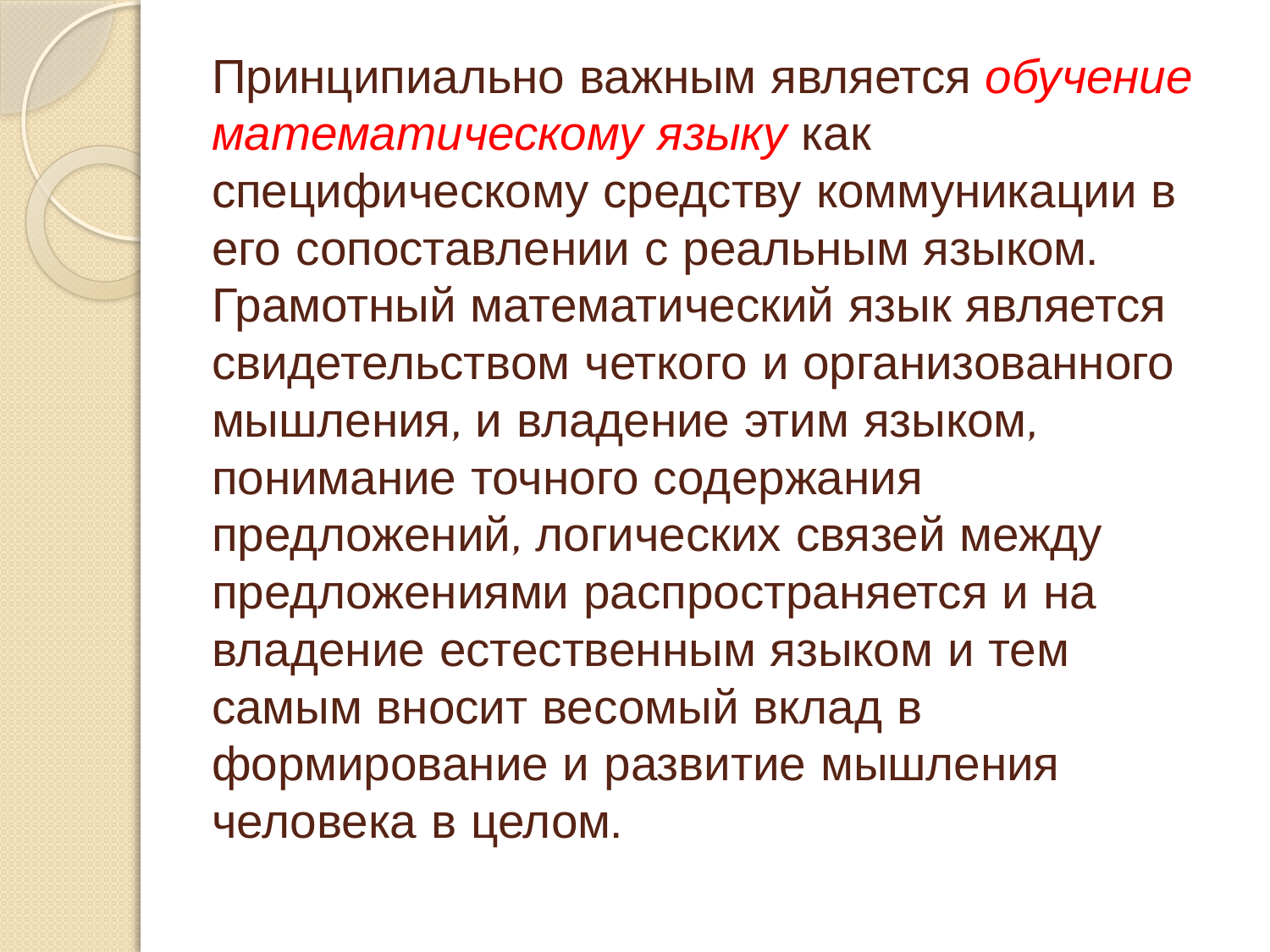

# Принципиально важным является обучение математическому языку как специфическому средству коммуникации в его сопоставлении с реальным языком. Грамотный математический язык является свидетельством четкого и организованного мышления, и владение этим языком, понимание точного содержания предложений, логических связей между предложениями распространяется и на владение естественным языком и тем самым вносит весомый вклад в формирование и развитие мышления человека в целом.